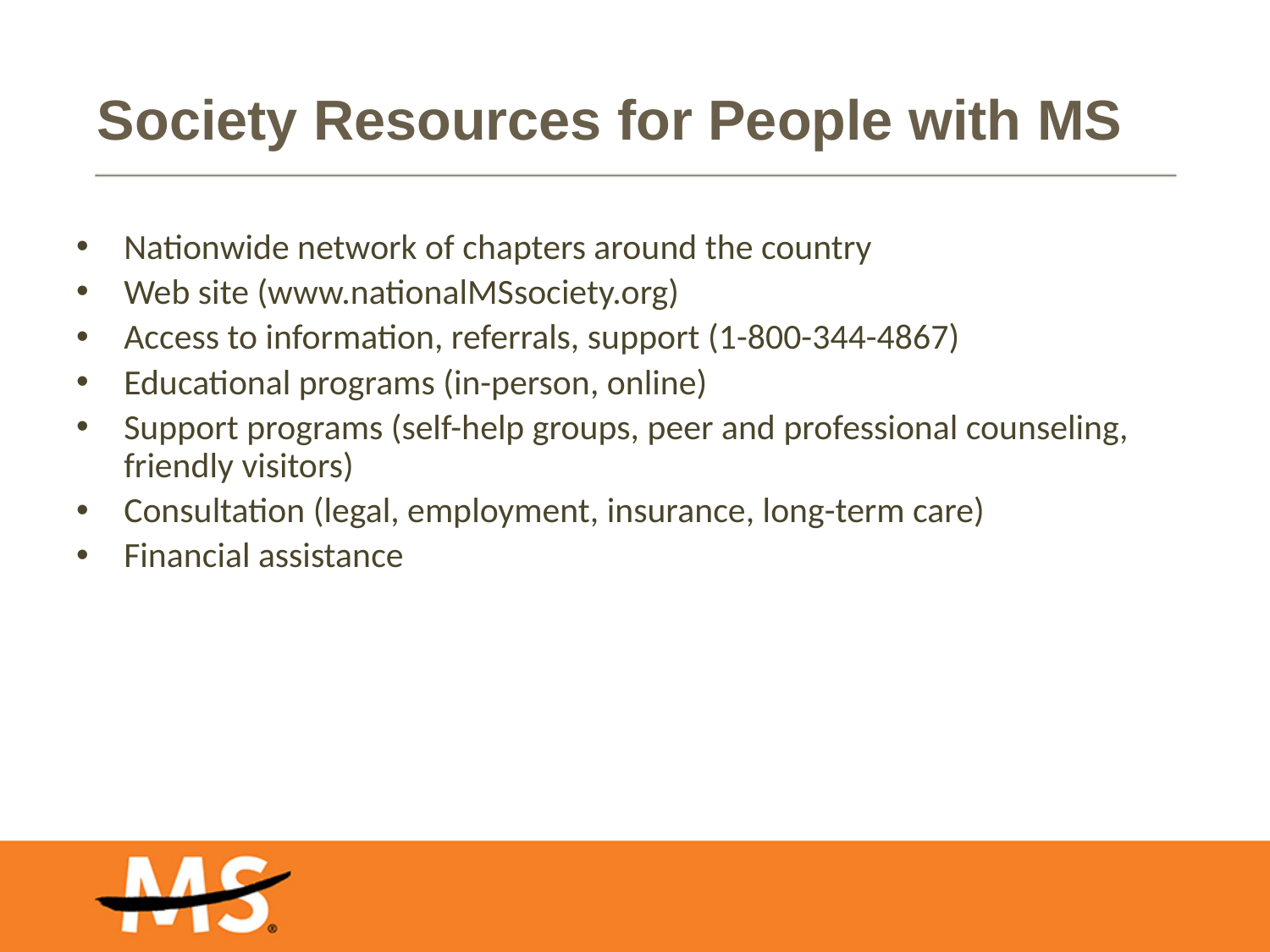

# Society Resources for People with MS
Nationwide network of chapters around the country
Web site (www.nationalMSsociety.org)
Access to information, referrals, support (1-800-344-4867)
Educational programs (in-person, online)
Support programs (self-help groups, peer and professional counseling, friendly visitors)
Consultation (legal, employment, insurance, long-term care)
Financial assistance